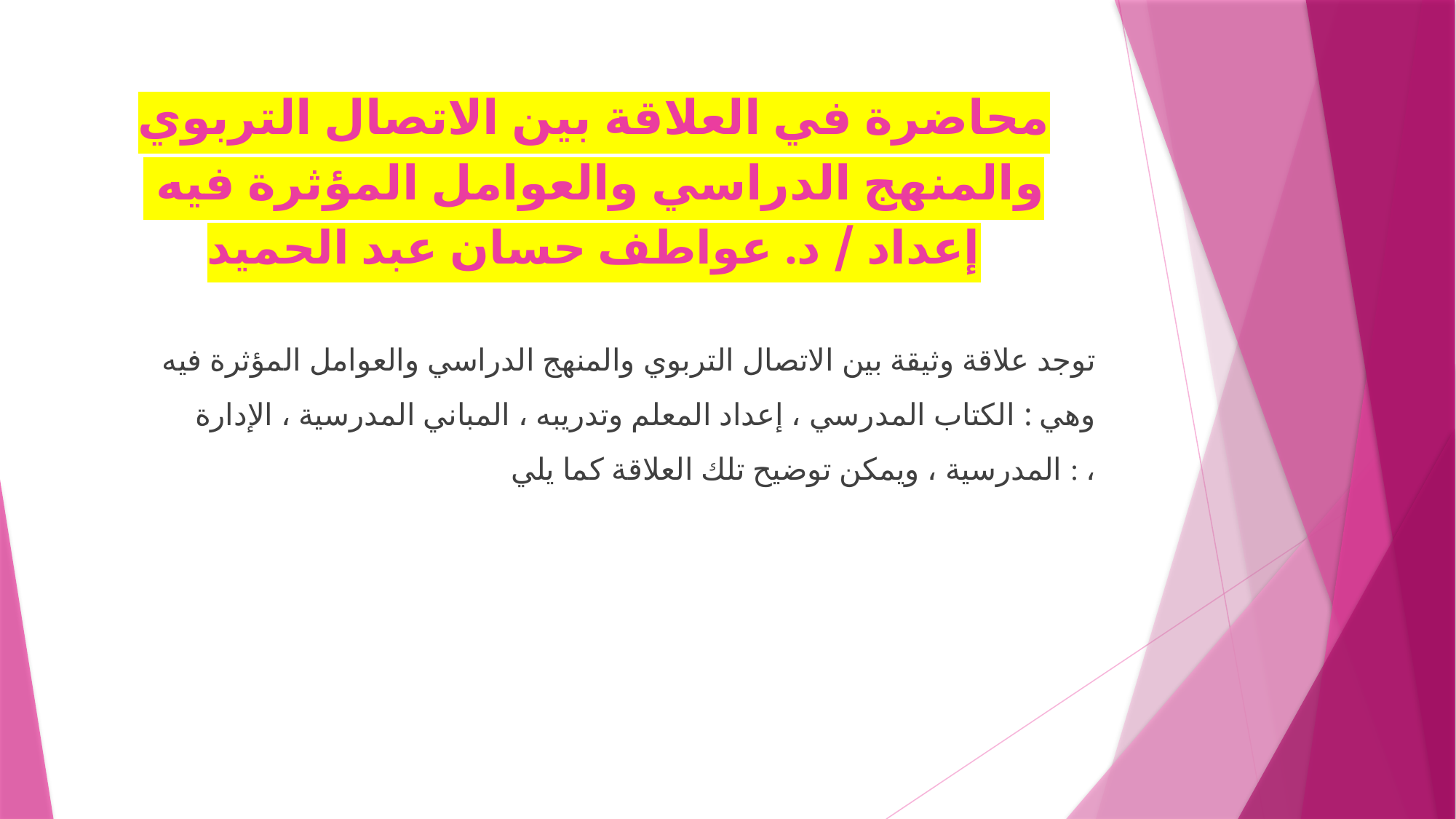

# محاضرة في العلاقة بين الاتصال التربوي والمنهج الدراسي والعوامل المؤثرة فيه إعداد / د. عواطف حسان عبد الحميد
 توجد علاقة وثيقة بين الاتصال التربوي والمنهج الدراسي والعوامل المؤثرة فيه وهي : الكتاب المدرسي ، إعداد المعلم وتدريبه ، المباني المدرسية ، الإدارة المدرسية ، ويمكن توضيح تلك العلاقة كما يلي : ،